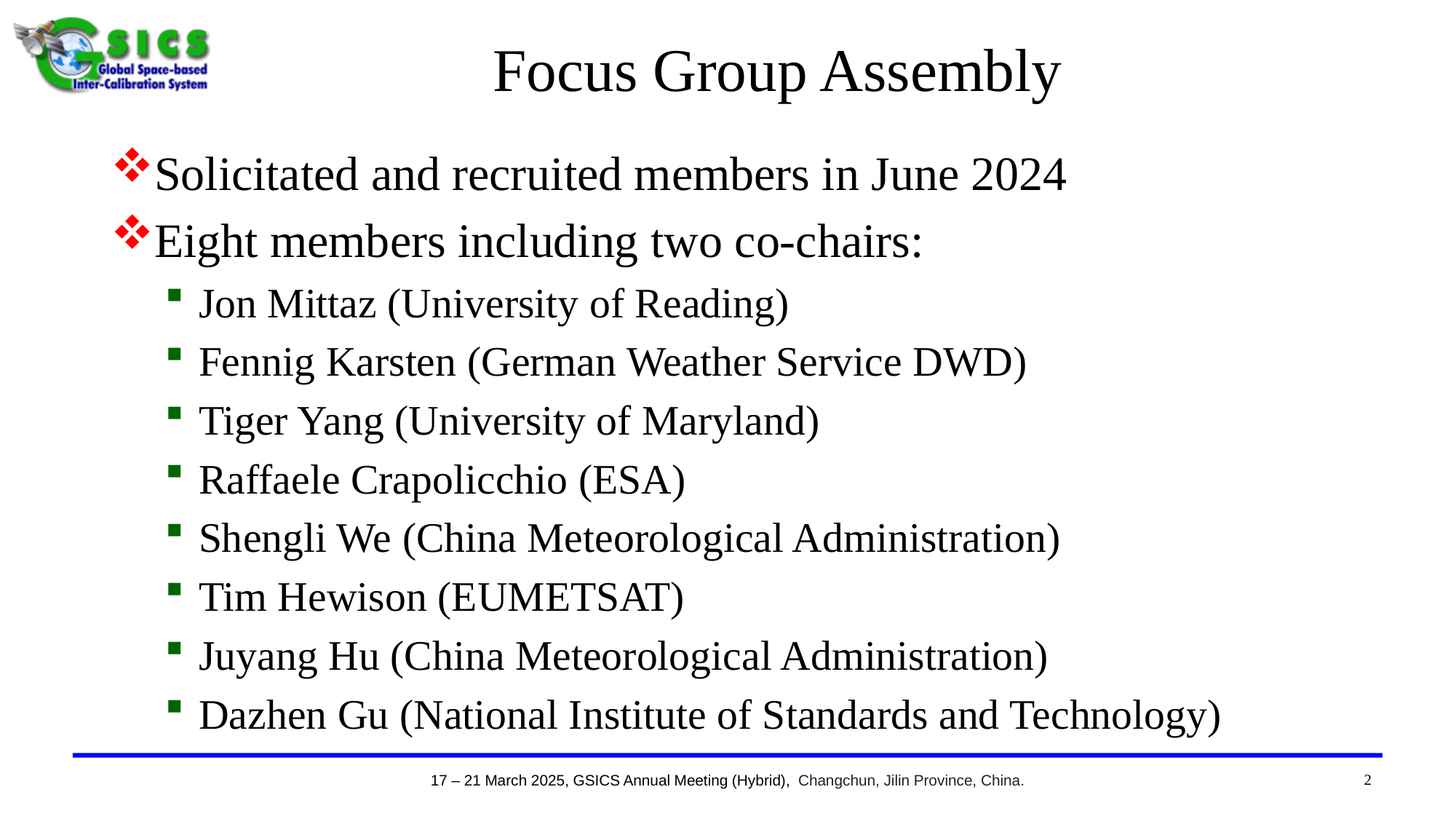

2
# Focus Group Assembly
Solicitated and recruited members in June 2024
Eight members including two co-chairs:
Jon Mittaz (University of Reading)
Fennig Karsten (German Weather Service DWD)
Tiger Yang (University of Maryland)
Raffaele Crapolicchio (ESA)
Shengli We (China Meteorological Administration)
Tim Hewison (EUMETSAT)
Juyang Hu (China Meteorological Administration)
Dazhen Gu (National Institute of Standards and Technology)
3/18/2025